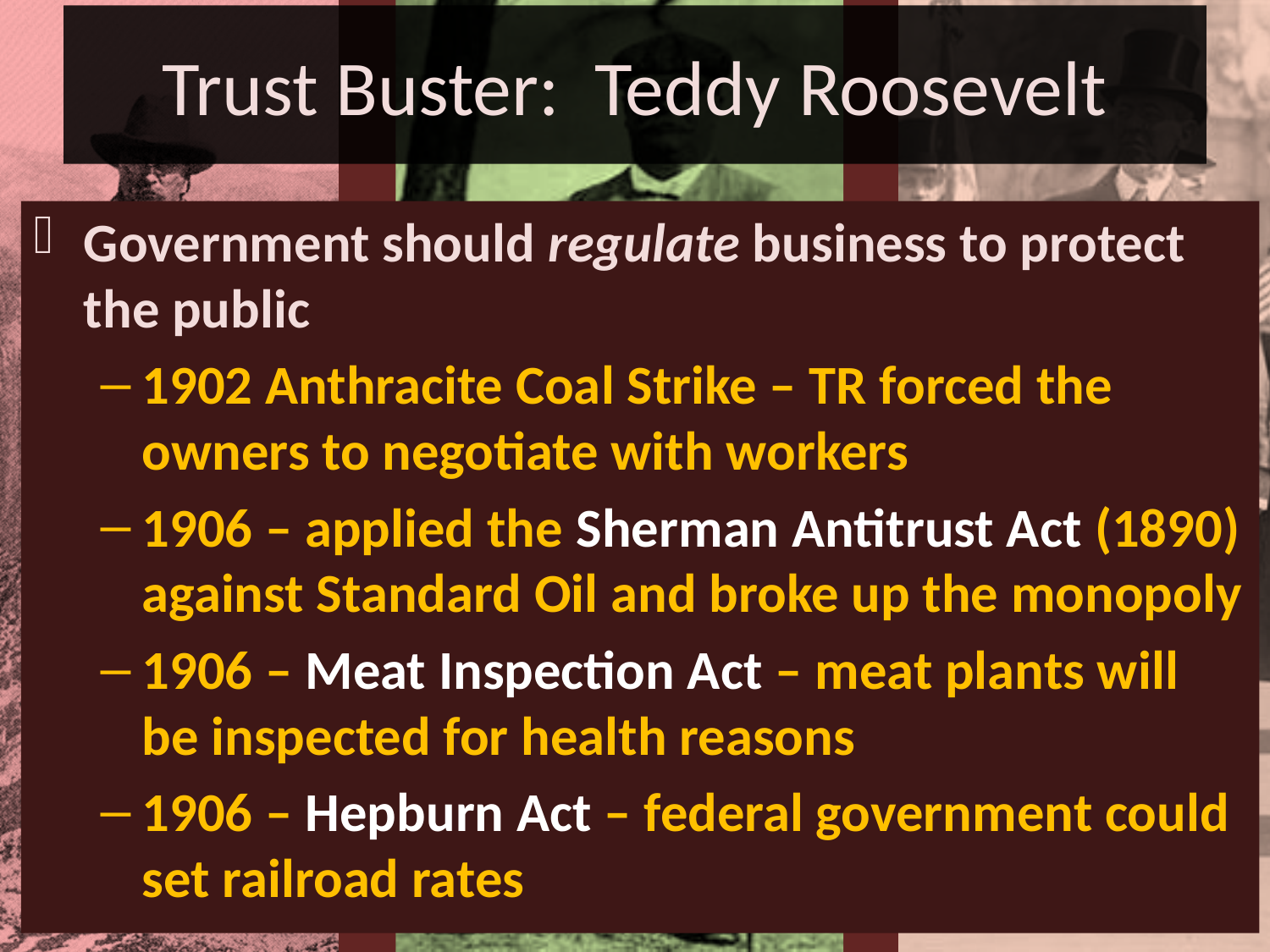

# Trust Buster:  Teddy Roosevelt
Government should regulate business to protect the public
1902 Anthracite Coal Strike – TR forced the owners to negotiate with workers
1906 – applied the Sherman Antitrust Act (1890) against Standard Oil and broke up the monopoly
1906 – Meat Inspection Act – meat plants will be inspected for health reasons
1906 – Hepburn Act – federal government could set railroad rates